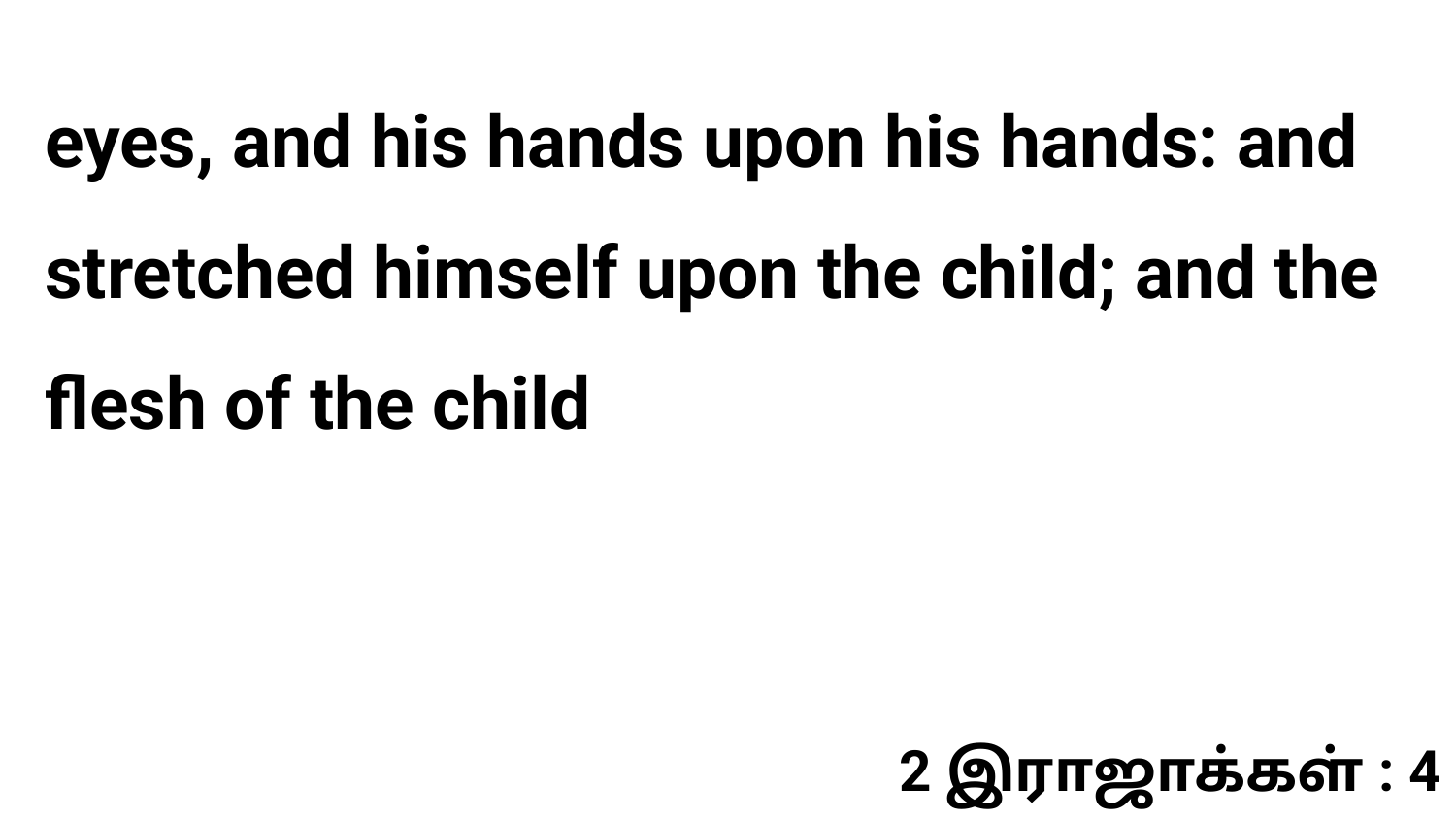

eyes, and his hands upon his hands: and stretched himself upon the child; and the flesh of the child
2 இராஜாக்கள் : 4